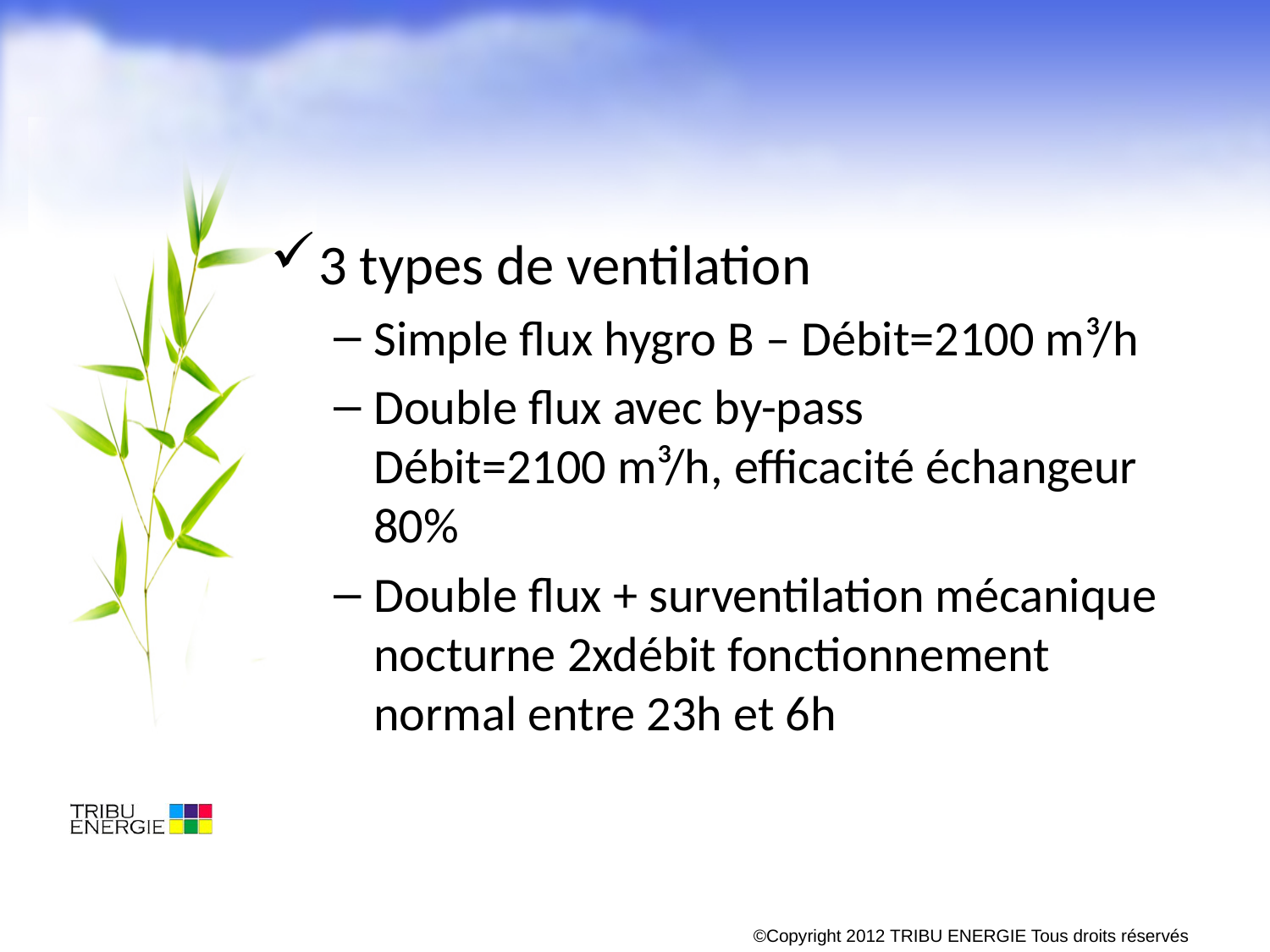

#
3 types de ventilation
Simple flux hygro B – Débit=2100 m³/h
Double flux avec by-pass
Débit=2100 m³/h, efficacité échangeur 80%
Double flux + surventilation mécanique nocturne 2xdébit fonctionnement normal entre 23h et 6h